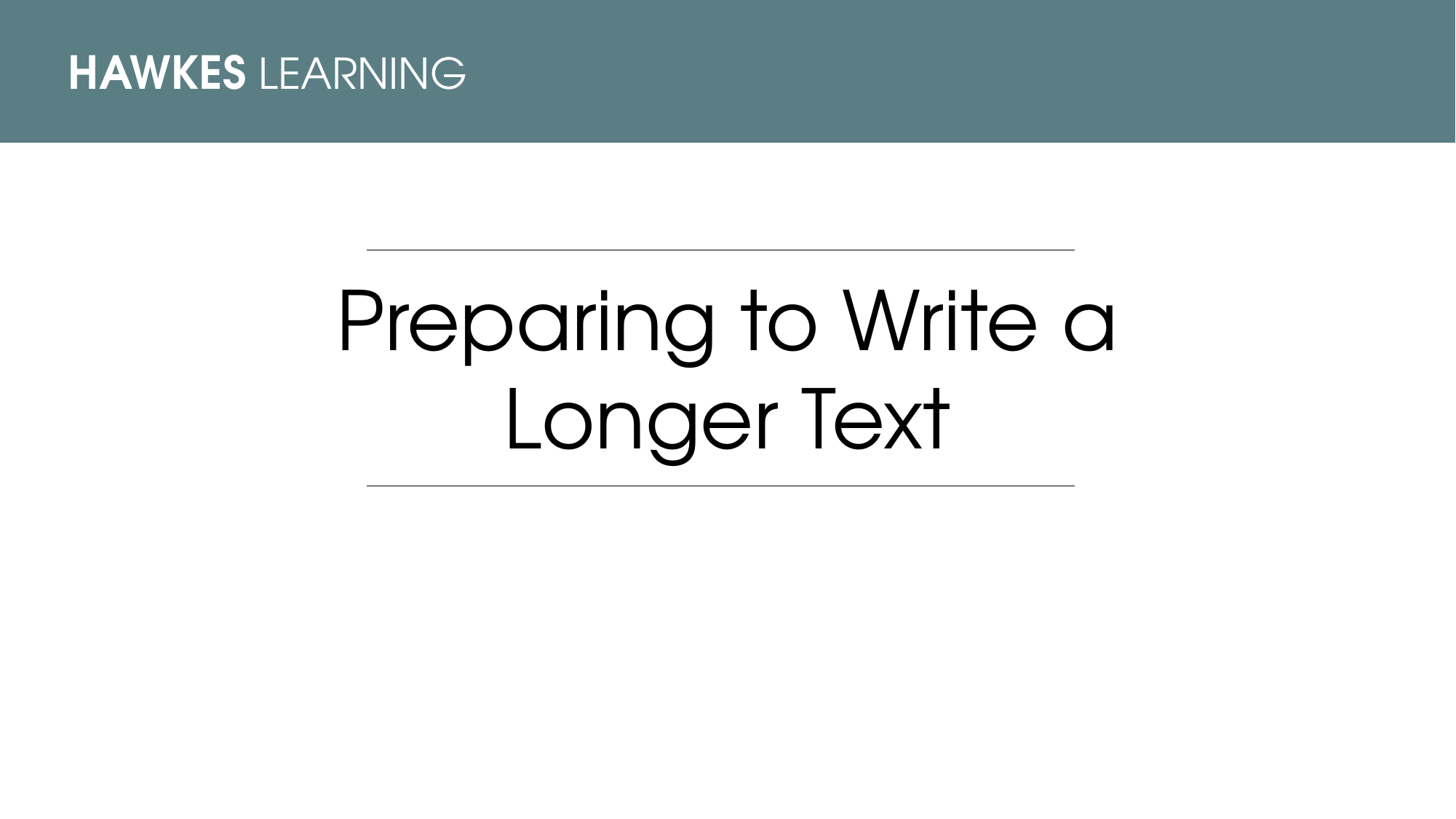

HAWKES LEARNING
Preparing to Write a Longer Text